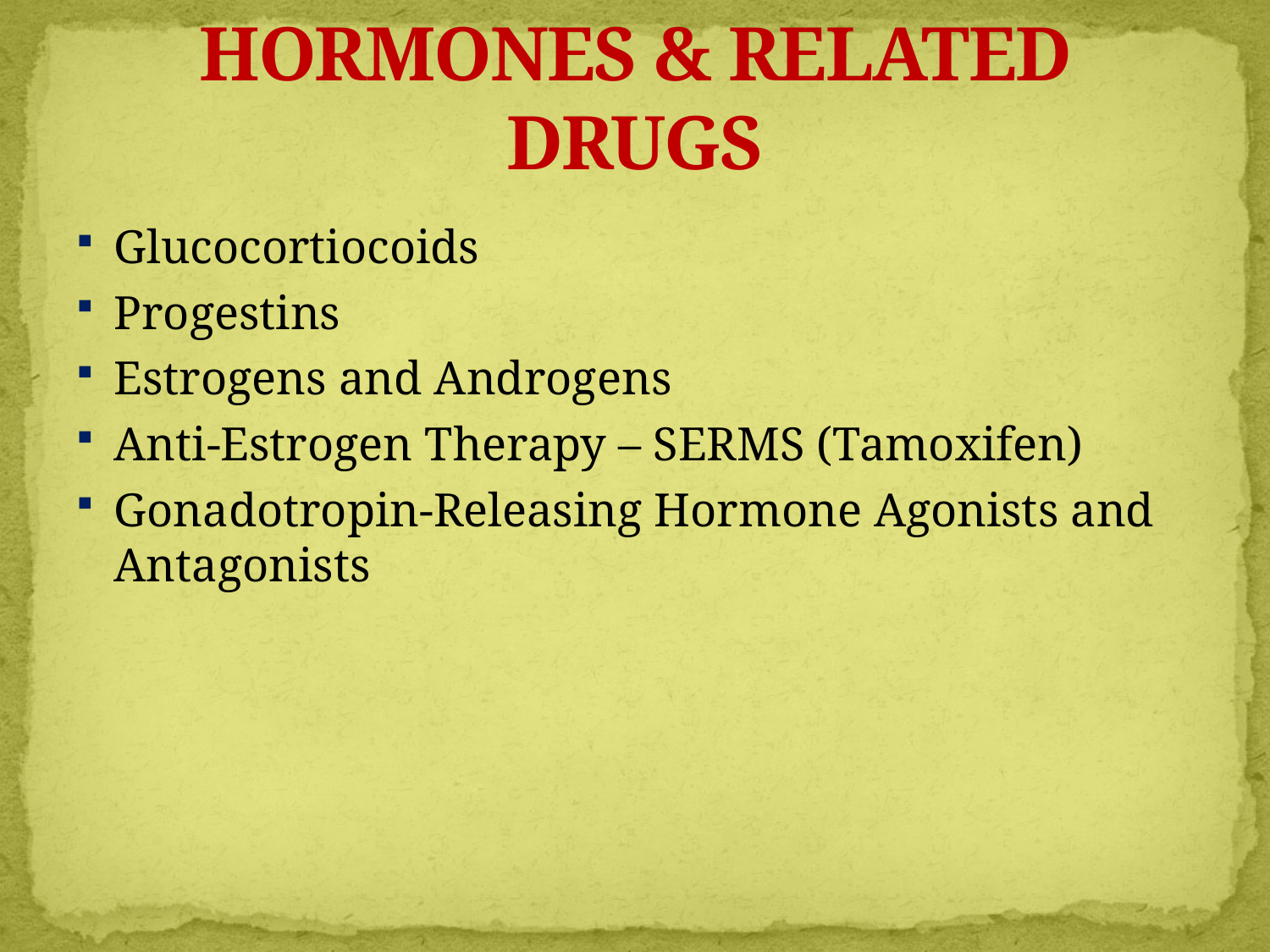

# HORMONES & RELATED DRUGS
Glucocortiocoids
Progestins
Estrogens and Androgens
Anti-Estrogen Therapy – SERMS (Tamoxifen)
Gonadotropin-Releasing Hormone Agonists and Antagonists